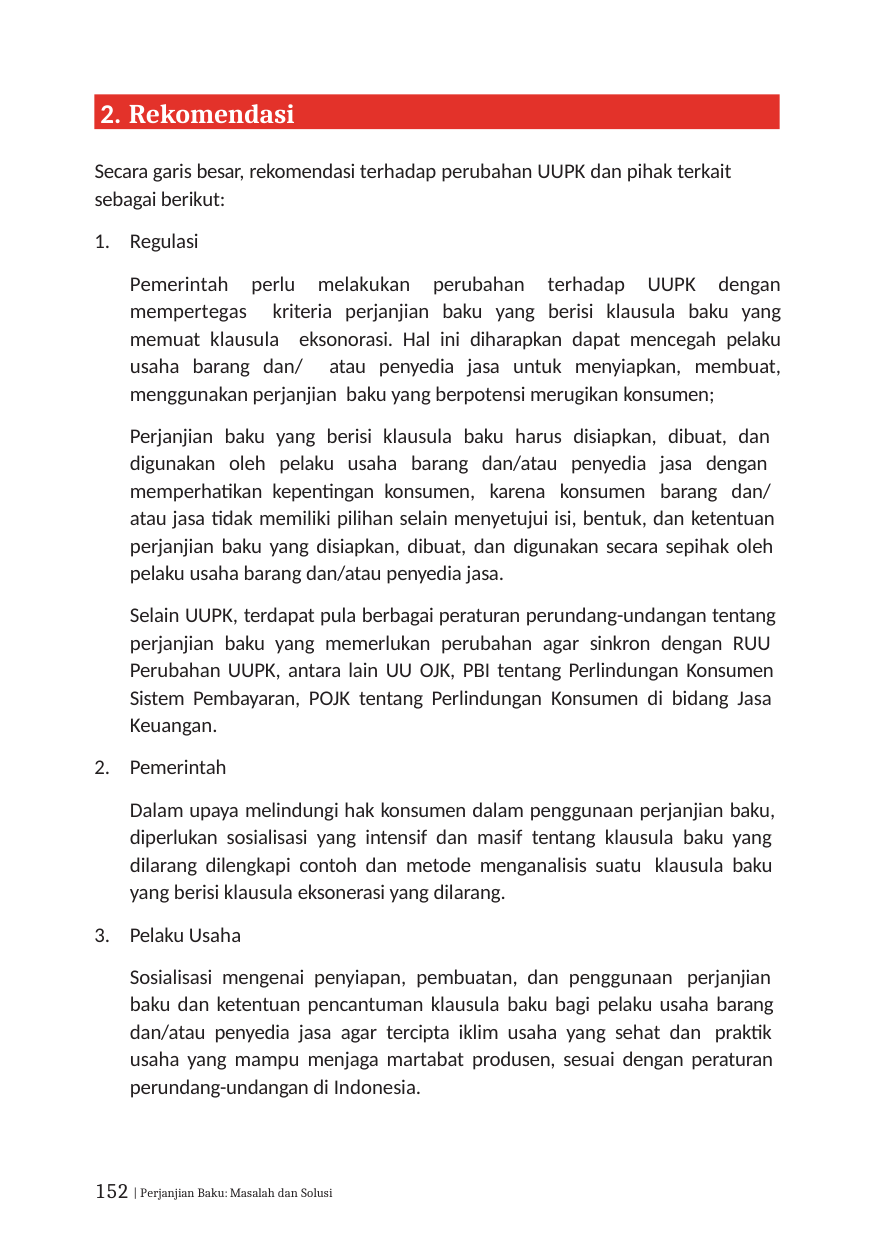

2. Rekomendasi
Secara garis besar, rekomendasi terhadap perubahan UUPK dan pihak terkait  sebagai berikut:
Regulasi
Pemerintah perlu melakukan perubahan terhadap UUPK dengan mempertegas  kriteria perjanjian baku yang berisi klausula baku yang memuat klausula  eksonorasi. Hal ini diharapkan dapat mencegah pelaku usaha barang dan/  atau penyedia jasa untuk menyiapkan, membuat, menggunakan perjanjian  baku yang berpotensi merugikan konsumen;
Perjanjian baku yang berisi klausula baku harus disiapkan, dibuat, dan  digunakan oleh pelaku usaha barang dan/atau penyedia jasa dengan  memperhatikan kepentingan konsumen, karena konsumen barang dan/  atau jasa tidak memiliki pilihan selain menyetujui isi, bentuk, dan ketentuan  perjanjian baku yang disiapkan, dibuat, dan digunakan secara sepihak oleh  pelaku usaha barang dan/atau penyedia jasa.
Selain UUPK, terdapat pula berbagai peraturan perundang-undangan tentang  perjanjian baku yang memerlukan perubahan agar sinkron dengan RUU  Perubahan UUPK, antara lain UU OJK, PBI tentang Perlindungan Konsumen  Sistem Pembayaran, POJK tentang Perlindungan Konsumen di bidang Jasa  Keuangan.
Pemerintah
Dalam upaya melindungi hak konsumen dalam penggunaan perjanjian baku,  diperlukan sosialisasi yang intensif dan masif tentang klausula baku yang  dilarang dilengkapi contoh dan metode menganalisis suatu klausula baku  yang berisi klausula eksonerasi yang dilarang.
Pelaku Usaha
Sosialisasi mengenai penyiapan, pembuatan, dan penggunaan perjanjian  baku dan ketentuan pencantuman klausula baku bagi pelaku usaha barang  dan/atau penyedia jasa agar tercipta iklim usaha yang sehat dan praktik  usaha yang mampu menjaga martabat produsen, sesuai dengan peraturan  perundang-undangan di Indonesia.
152 | Perjanjian Baku: Masalah dan Solusi